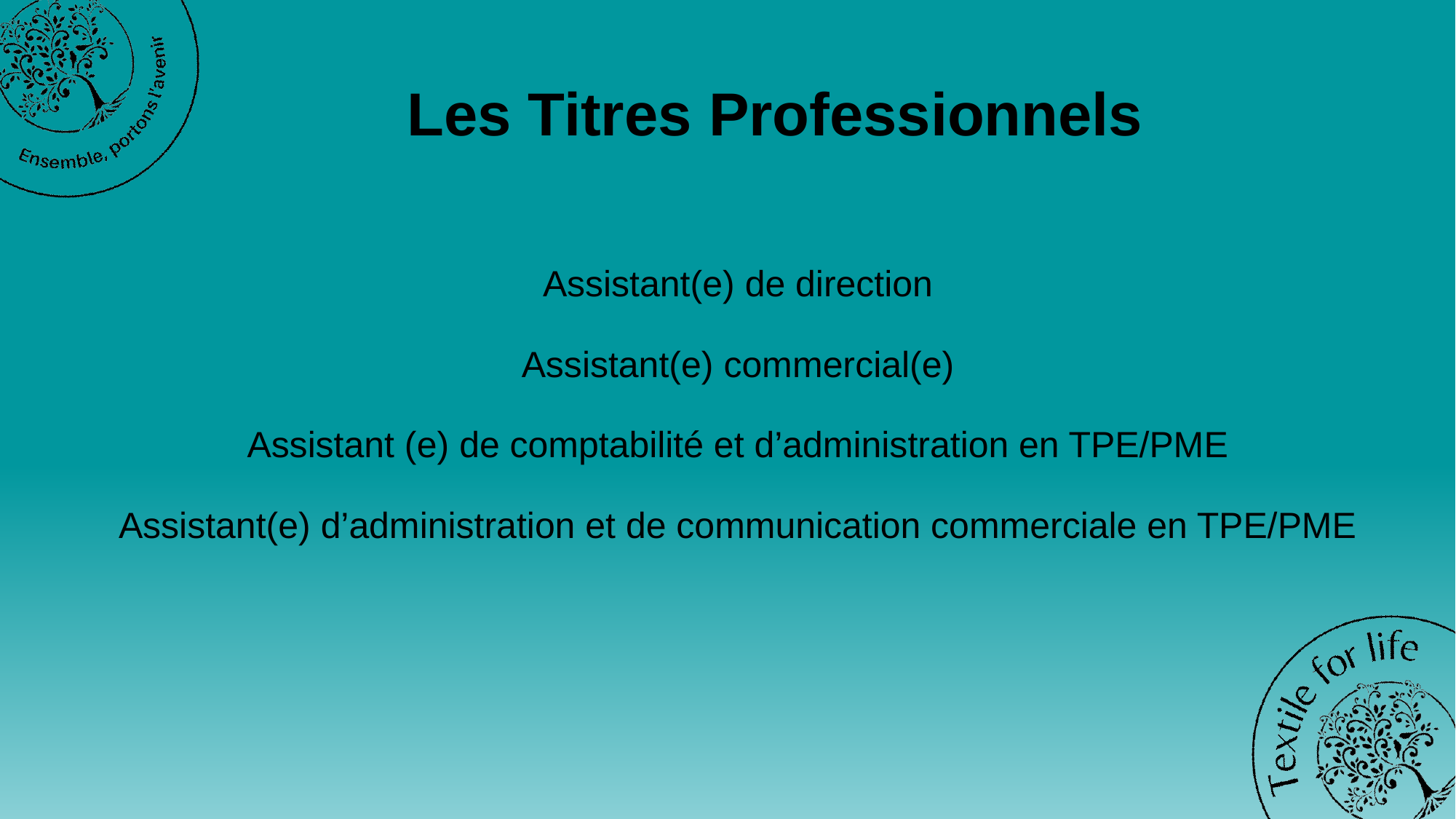

# Les Titres Professionnels
Assistant(e) de direction
Assistant(e) commercial(e)
Assistant (e) de comptabilité et d’administration en TPE/PME
Assistant(e) d’administration et de communication commerciale en TPE/PME